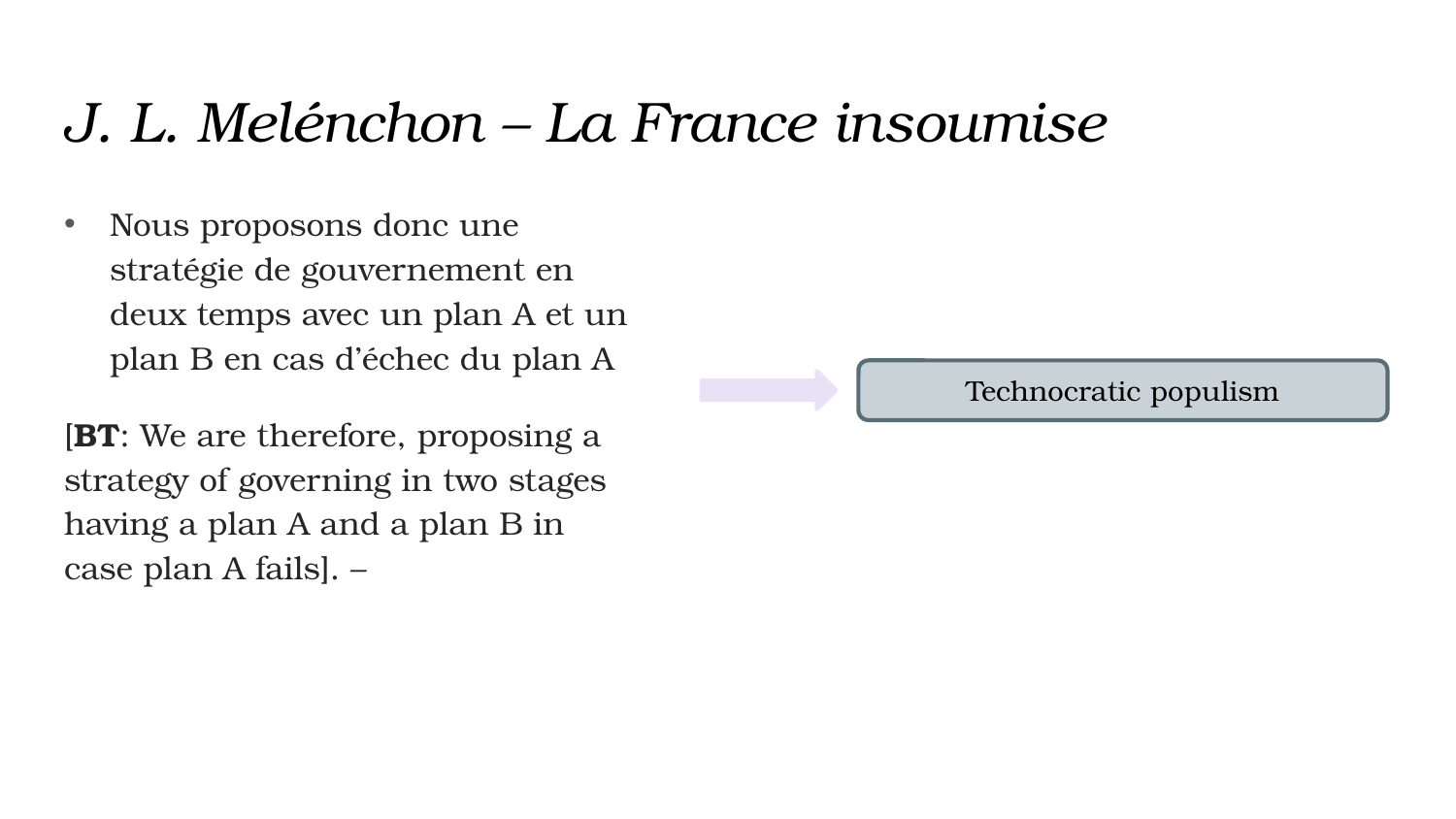

# J. L. Melénchon – La France insoumise
Nous proposons donc une stratégie de gouvernement en deux temps avec un plan A et un plan B en cas d’échec du plan A
[BT: We are therefore, proposing a strategy of governing in two stages having a plan A and a plan B in case plan A fails]. –
Technocratic populism